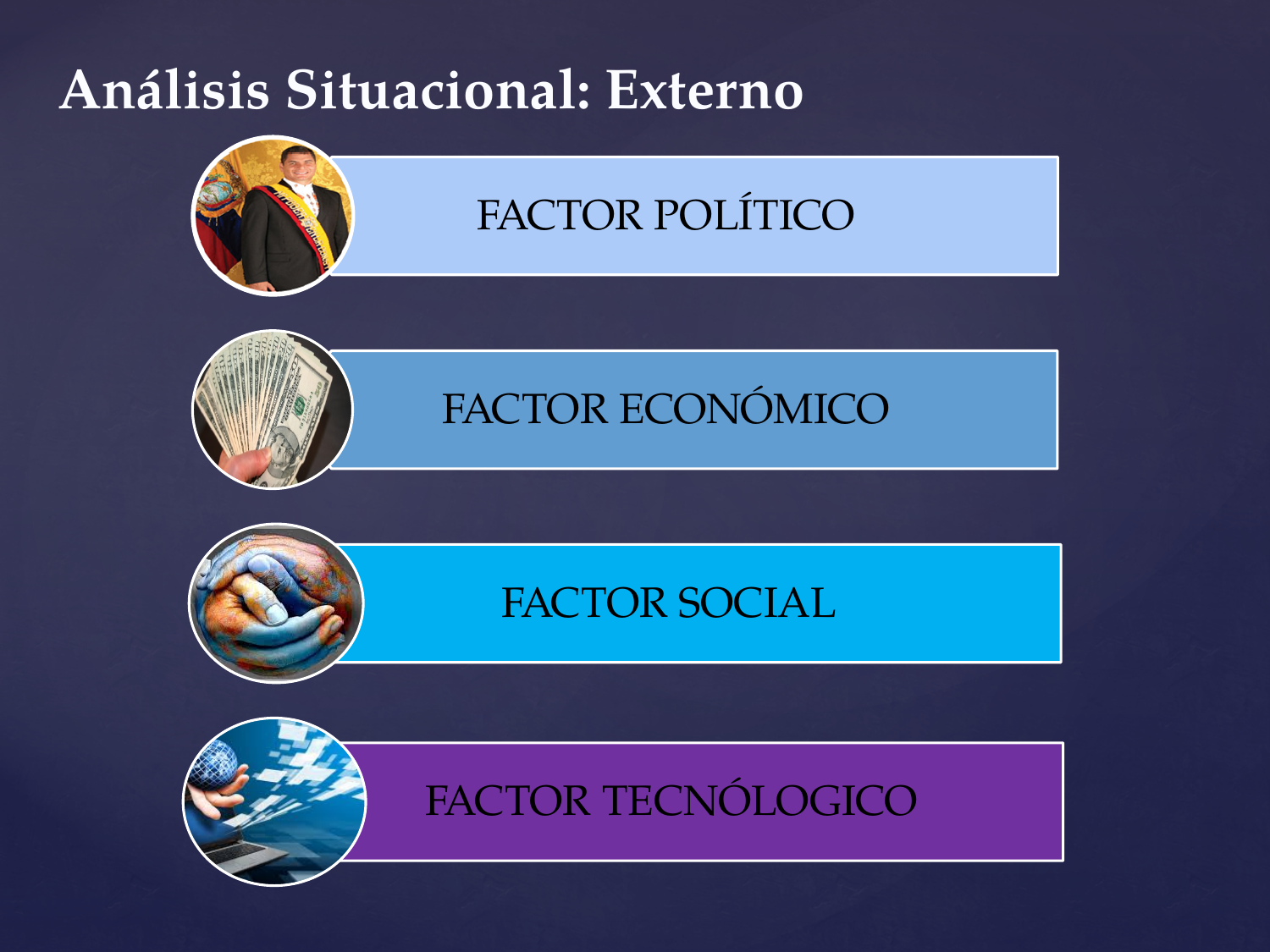

# Análisis Situacional: Externo
FACTOR POLÍTICO
FACTOR ECONÓMICO
FACTOR SOCIAL
FACTOR TECNÓLOGICO